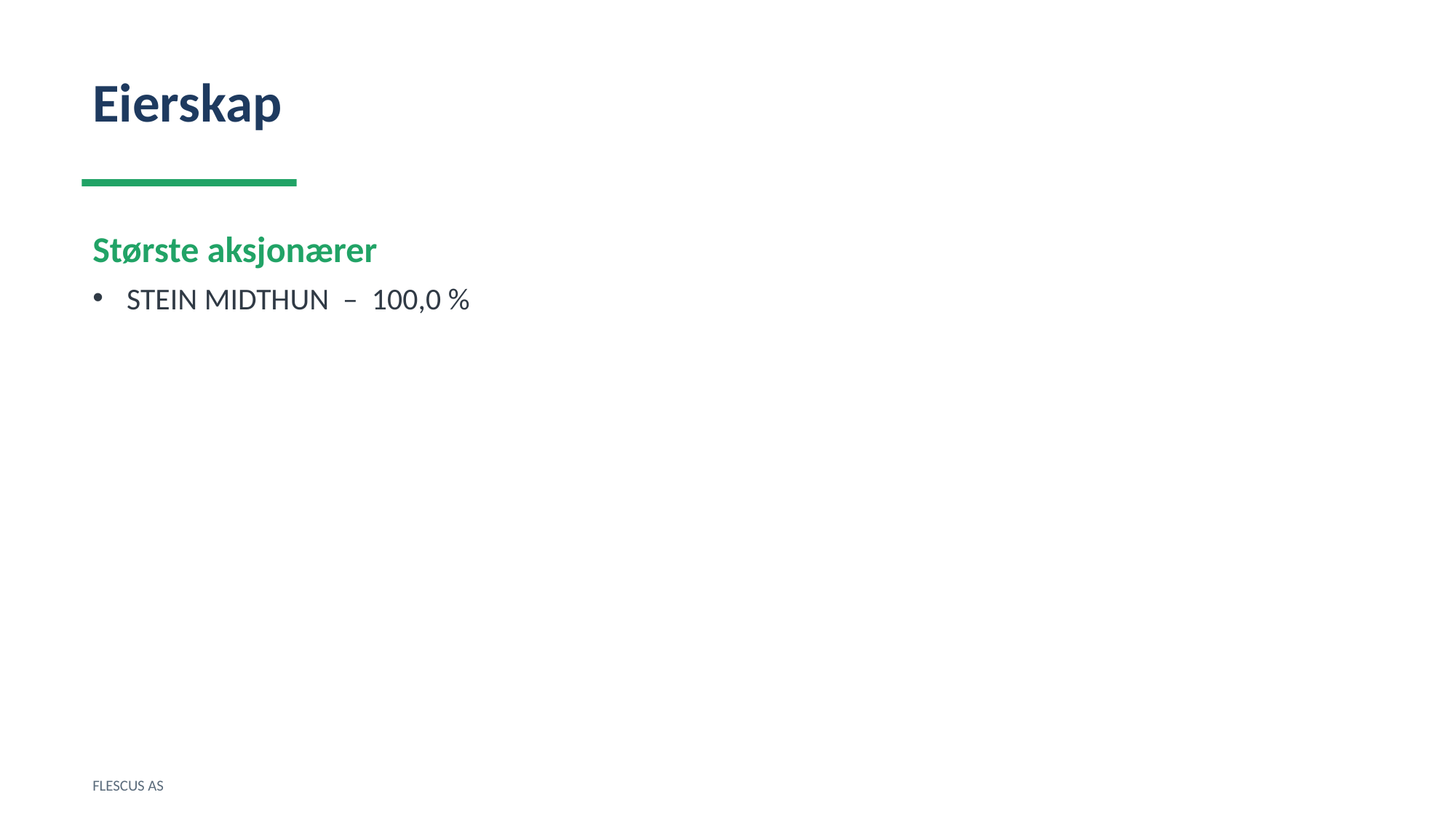

Eierskap

Største aksjonærer
STEIN MIDTHUN  –  100,0 %
FLESCUS AS